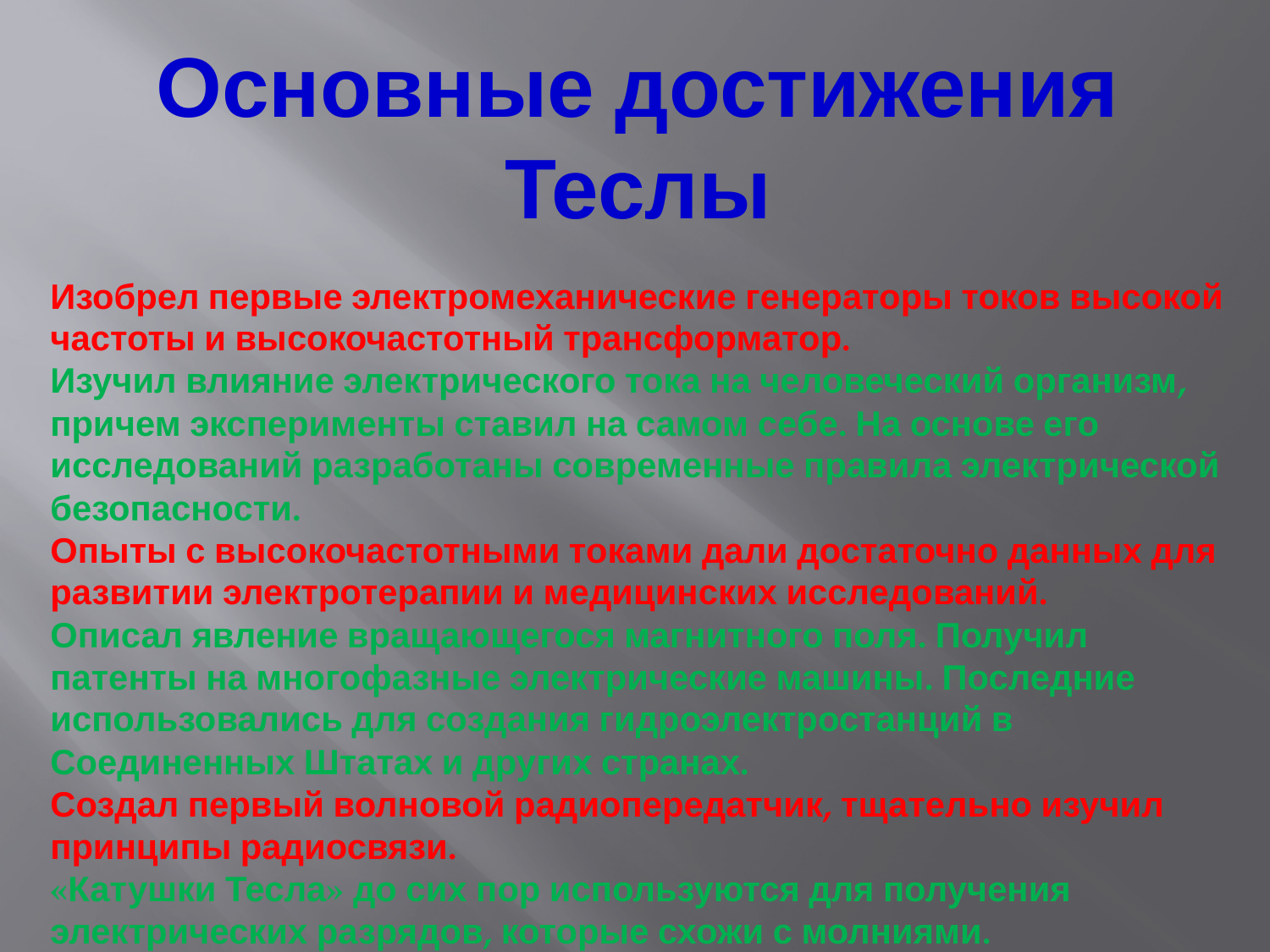

Основные достижения Теслы

Изобрел первые электромеханические генераторы токов высокой частоты и высокочастотный трансформатор.
Изучил влияние электрического тока на человеческий организм, причем эксперименты ставил на самом себе. На основе его исследований разработаны современные правила электрической безопасности.
Опыты с высокочастотными токами дали достаточно данных для развитии электротерапии и медицинских исследований.
Описал явление вращающегося магнитного поля. Получил патенты на многофазные электрические машины. Последние использовались для создания гидроэлектростанций в Соединенных Штатах и других странах.
Создал первый волновой радиопередатчик, тщательно изучил принципы радиосвязи.
«Катушки Тесла» до сих пор используются для получения электрических разрядов, которые схожи с молниями.
Тесла много времени уделял реализации идеи передачи энергии без проводов. Сегодня беспроводное заряжание уже начинает использоваться в ноутбуках и мобильных телефонах.